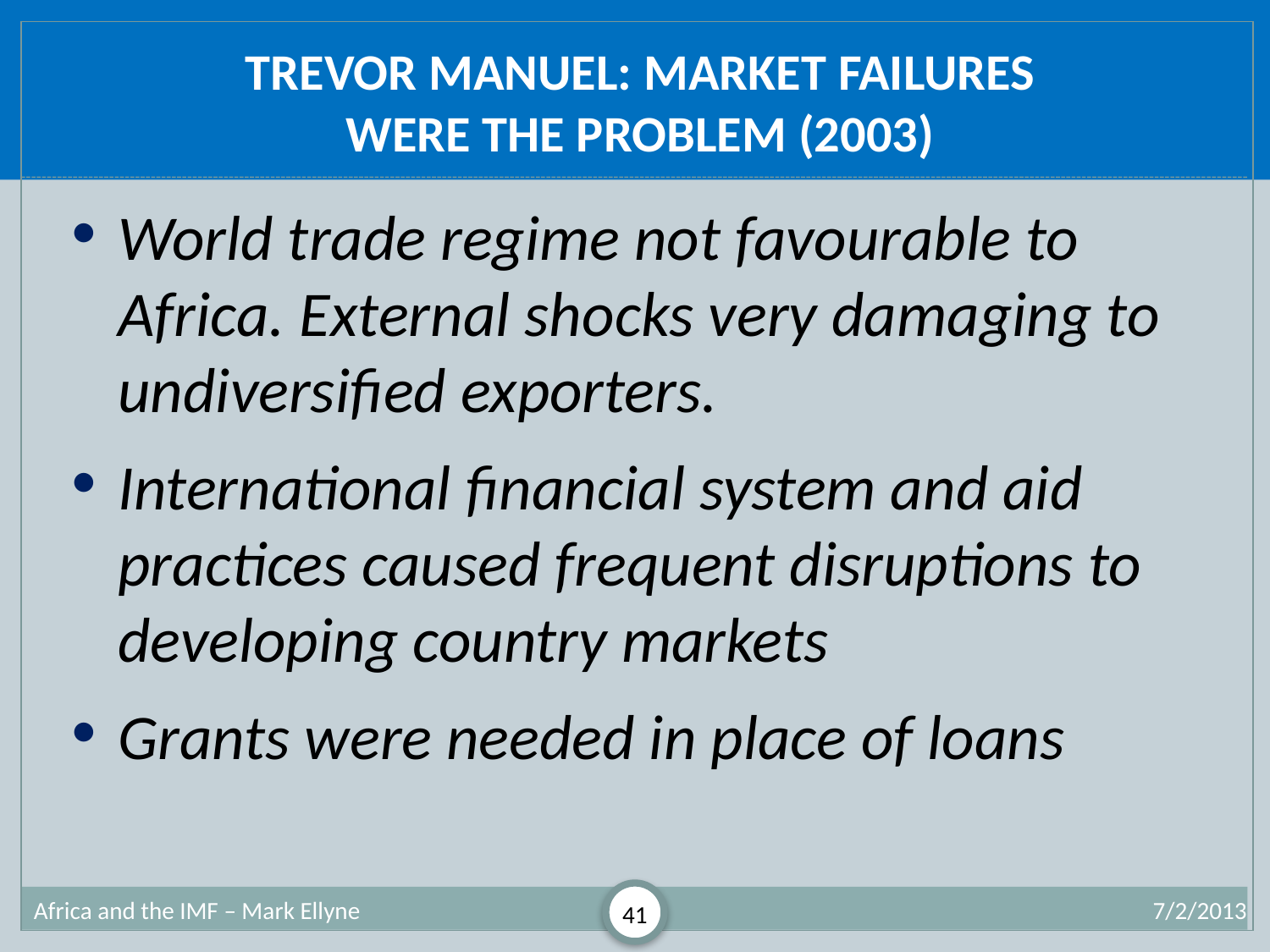

# Trevor Manuel: Market Failures were the Problem (2003)
World trade regime not favourable to Africa. External shocks very damaging to undiversified exporters.
International financial system and aid practices caused frequent disruptions to developing country markets
Grants were needed in place of loans

Africa and the IMF – Mark Ellyne
41
7/2/2013